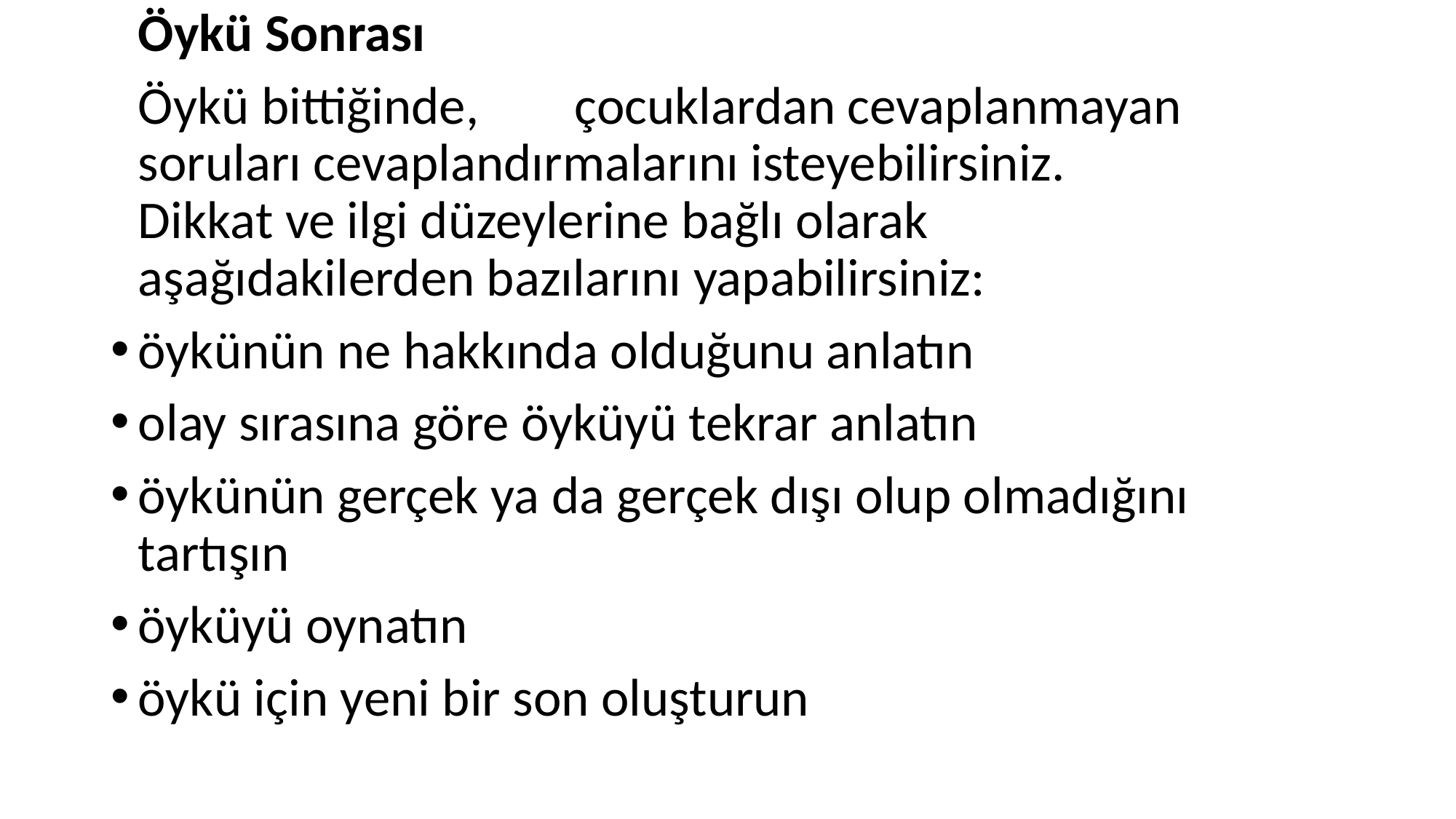

Öykü Sonrası
	Öykü bittiğinde, 	çocuklardan cevaplanmayan soruları cevaplandırmalarını isteyebilirsiniz. Dikkat ve ilgi düzeylerine bağlı olarak aşağıdakilerden bazılarını yapabilirsiniz:
öykünün ne hakkında olduğunu anlatın
olay sırasına göre öyküyü tekrar anlatın
öykünün gerçek ya da gerçek dışı olup olmadığını tartışın
öyküyü oynatın
öykü için yeni bir son oluşturun

#